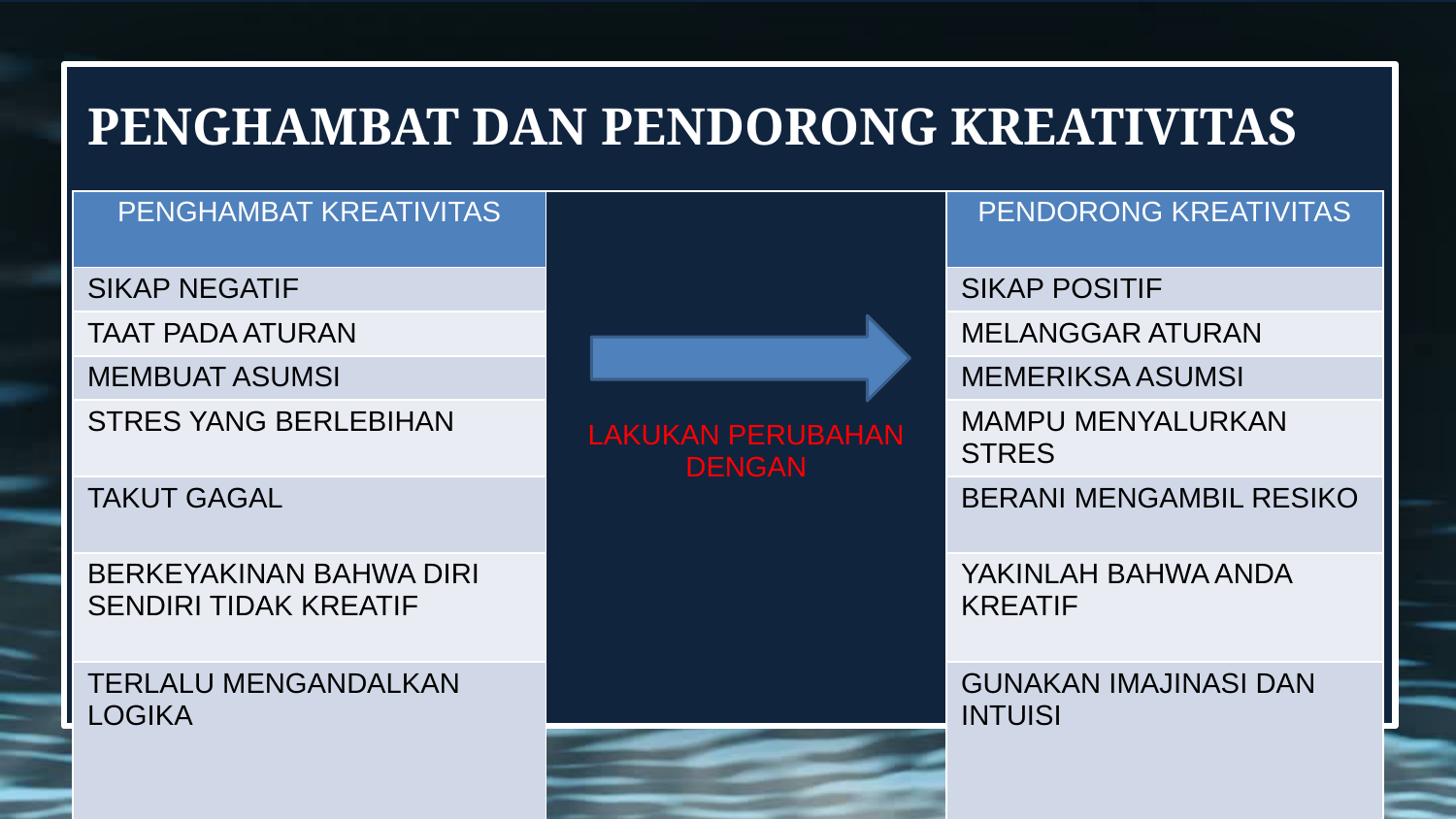

# PENGHAMBAT DAN PENDORONG KREATIVITAS
| PENGHAMBAT KREATIVITAS | LAKUKAN PERUBAHAN DENGAN | PENDORONG KREATIVITAS |
| --- | --- | --- |
| SIKAP NEGATIF |  | SIKAP POSITIF |
| TAAT PADA ATURAN |  | MELANGGAR ATURAN |
| MEMBUAT ASUMSI |  | MEMERIKSA ASUMSI |
| STRES YANG BERLEBIHAN |  | MAMPU MENYALURKAN STRES |
| TAKUT GAGAL |  | BERANI MENGAMBIL RESIKO |
| BERKEYAKINAN BAHWA DIRI SENDIRI TIDAK KREATIF |  | YAKINLAH BAHWA ANDA KREATIF |
| TERLALU MENGANDALKAN LOGIKA |  | GUNAKAN IMAJINASI DAN INTUISI |